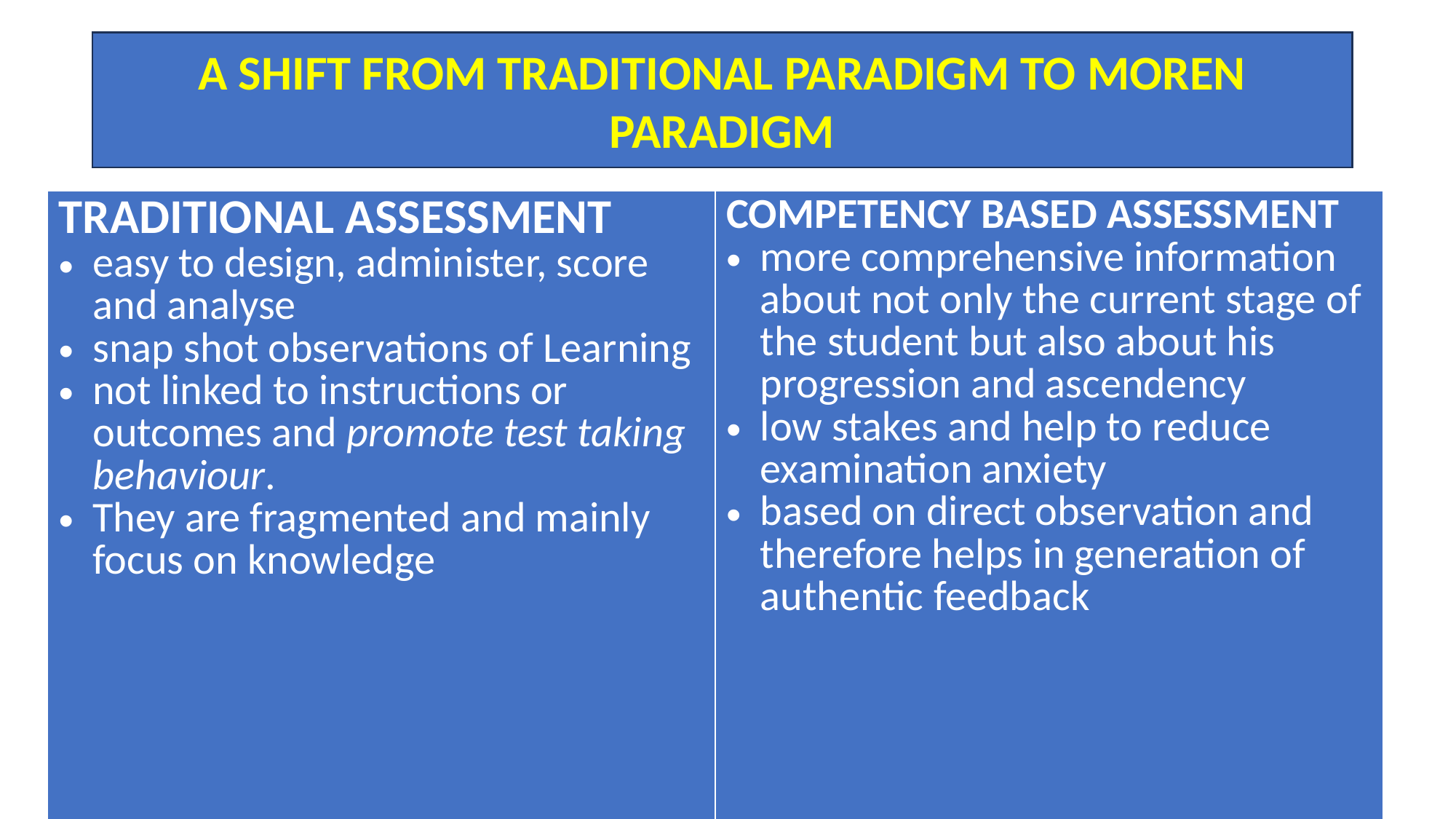

A SHIFT FROM TRADITIONAL PARADIGM TO MOREN PARADIGM
| TRADITIONAL ASSESSMENT easy to design, administer, score and analyse snap shot observations of Learning not linked to instructions or outcomes and promote test taking behaviour. They are fragmented and mainly focus on knowledge | COMPETENCY BASED ASSESSMENT more comprehensive information about not only the current stage of the student but also about his progression and ascendency low stakes and help to reduce examination anxiety based on direct observation and therefore helps in generation of authentic feedback |
| --- | --- |